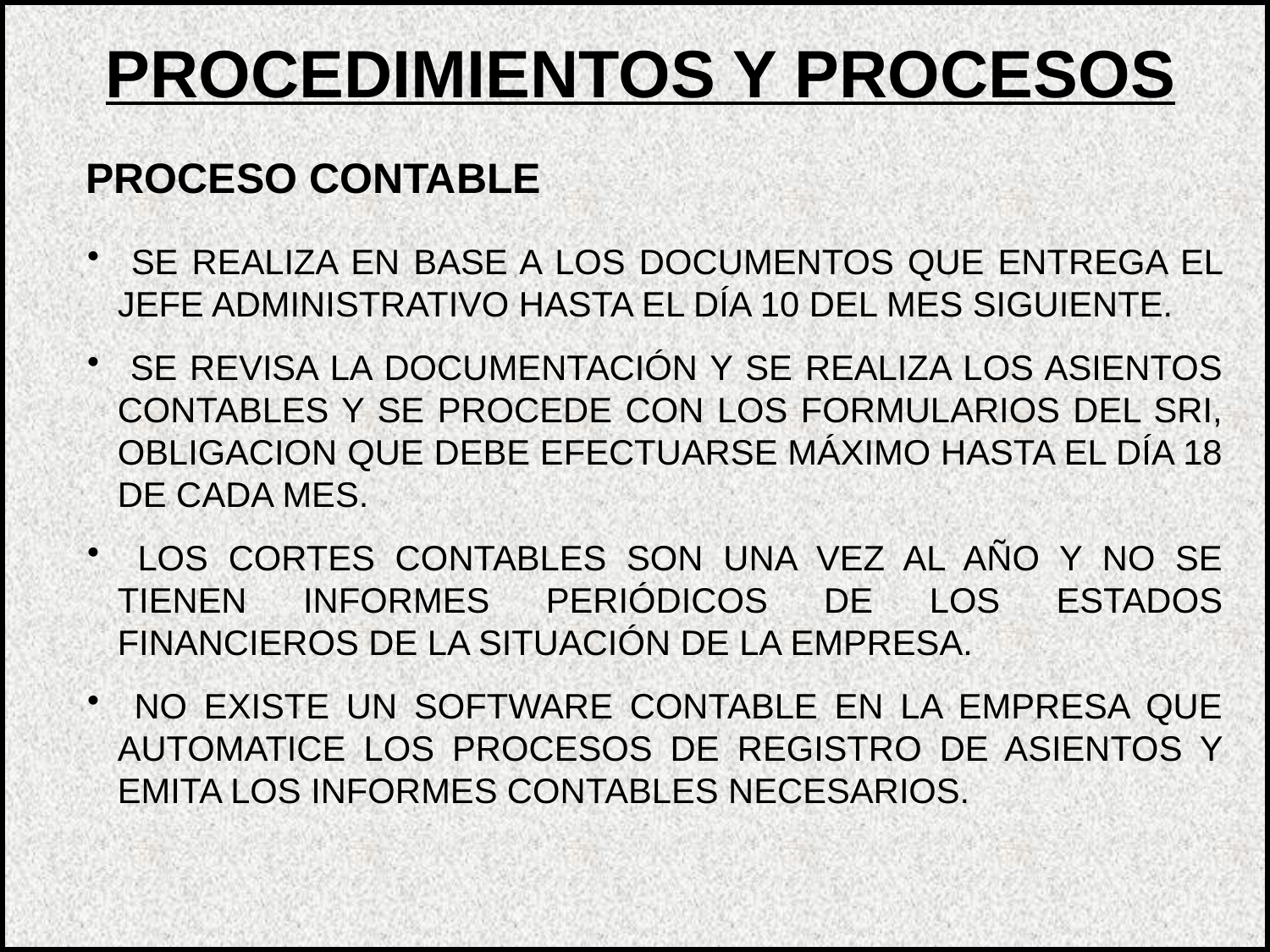

PROCEDIMIENTOS Y PROCESOS
PROCESO CONTABLE
 SE REALIZA EN BASE A LOS DOCUMENTOS QUE ENTREGA EL JEFE ADMINISTRATIVO HASTA EL DÍA 10 DEL MES SIGUIENTE.

 SE REVISA LA DOCUMENTACIÓN Y SE REALIZA LOS ASIENTOS CONTABLES Y SE PROCEDE CON LOS FORMULARIOS DEL SRI, OBLIGACION QUE DEBE EFECTUARSE MÁXIMO HASTA EL DÍA 18 DE CADA MES.

 LOS CORTES CONTABLES SON UNA VEZ AL AÑO Y NO SE TIENEN INFORMES PERIÓDICOS DE LOS ESTADOS FINANCIEROS DE LA SITUACIÓN DE LA EMPRESA.

 NO EXISTE UN SOFTWARE CONTABLE EN LA EMPRESA QUE AUTOMATICE LOS PROCESOS DE REGISTRO DE ASIENTOS Y EMITA LOS INFORMES CONTABLES NECESARIOS.